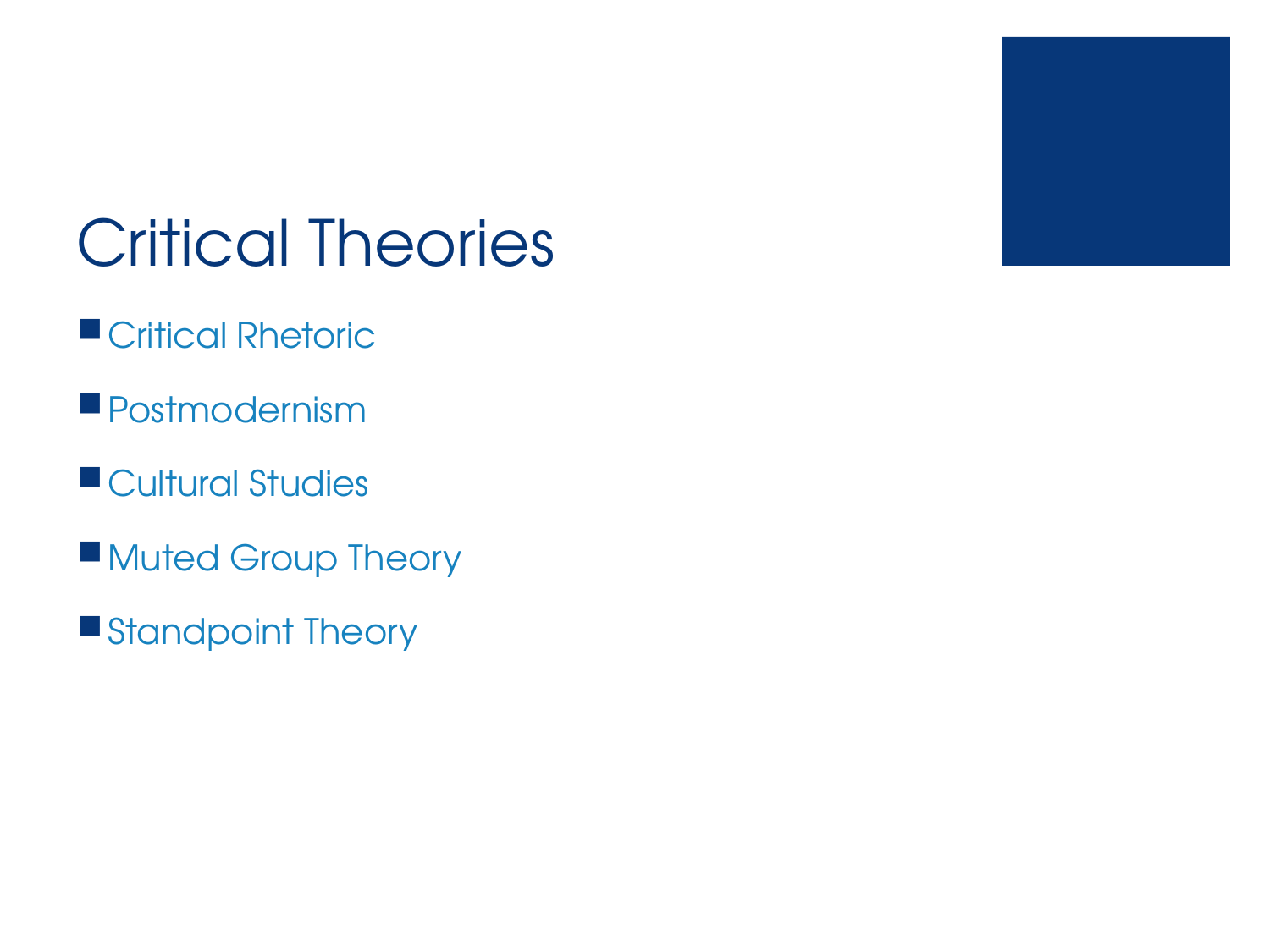

# Critical Theories
Critical Rhetoric
Postmodernism
Cultural Studies
Muted Group Theory
Standpoint Theory